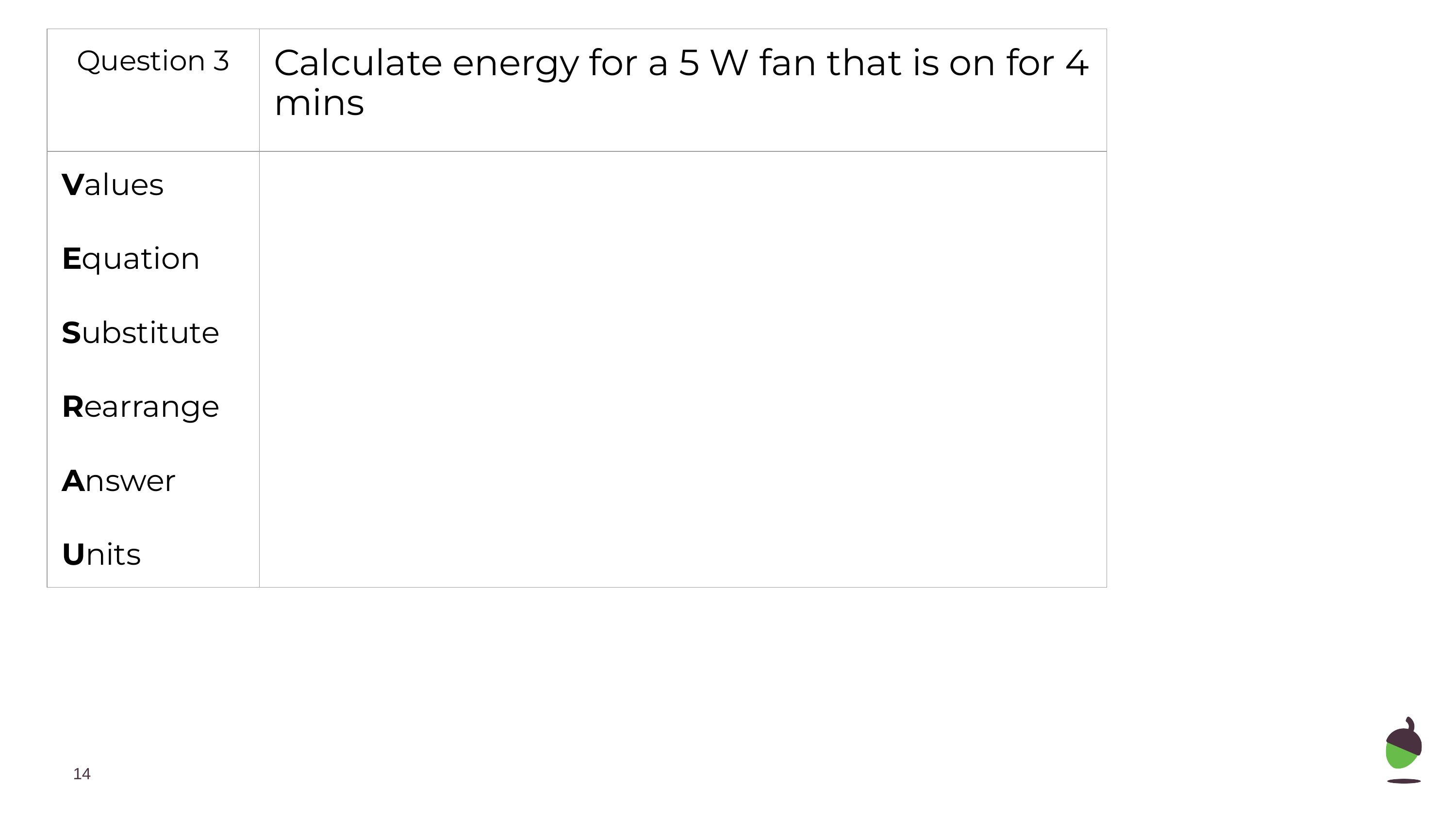

| Question 3 | Calculate energy for a 5 W fan that is on for 4 mins |
| --- | --- |
| Values Equation Substitute Rearrange Answer Units |  |
14